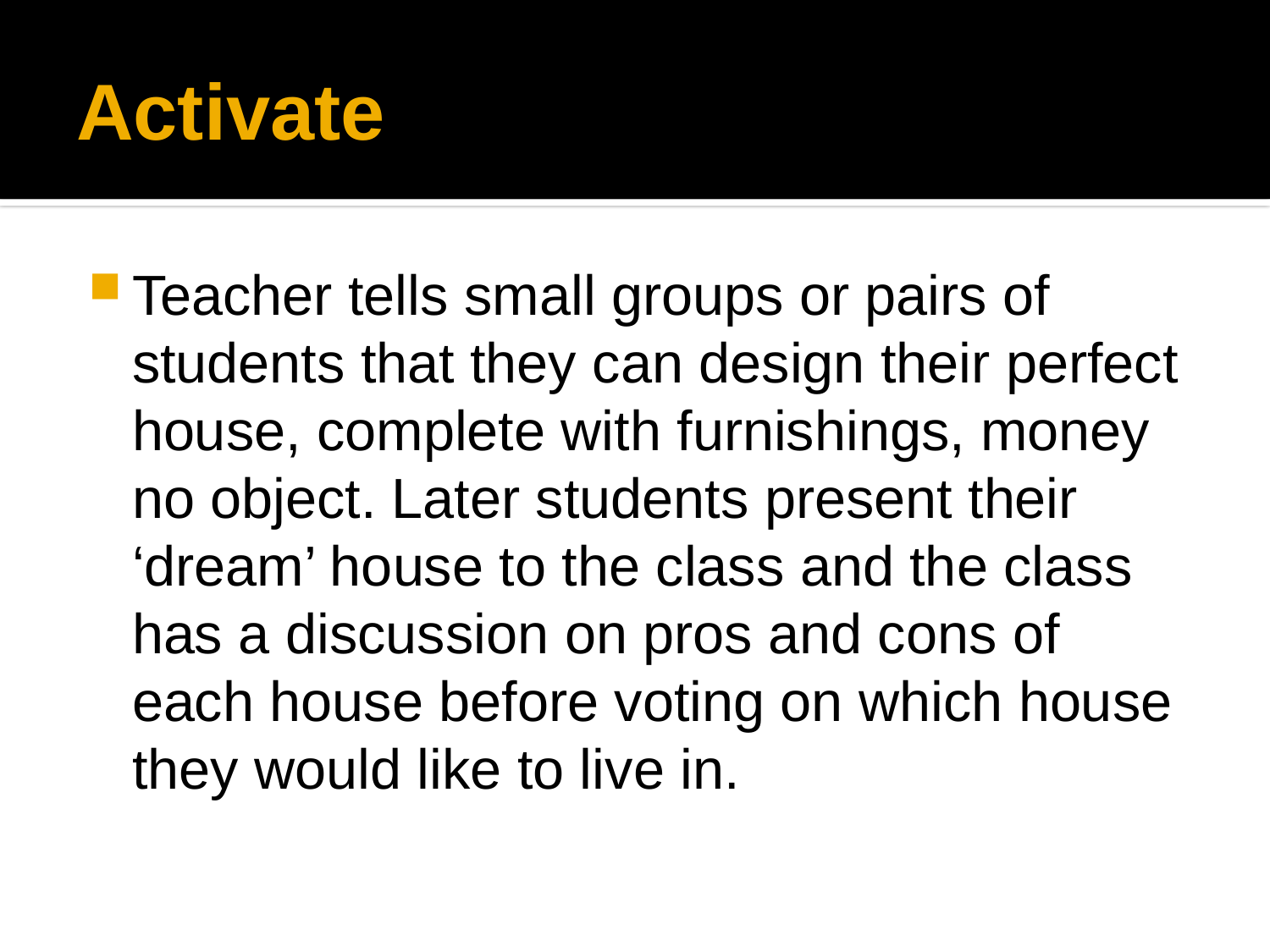

# Activate
Teacher tells small groups or pairs of students that they can design their perfect house, complete with furnishings, money no object. Later students present their ‘dream’ house to the class and the class has a discussion on pros and cons of each house before voting on which house they would like to live in.